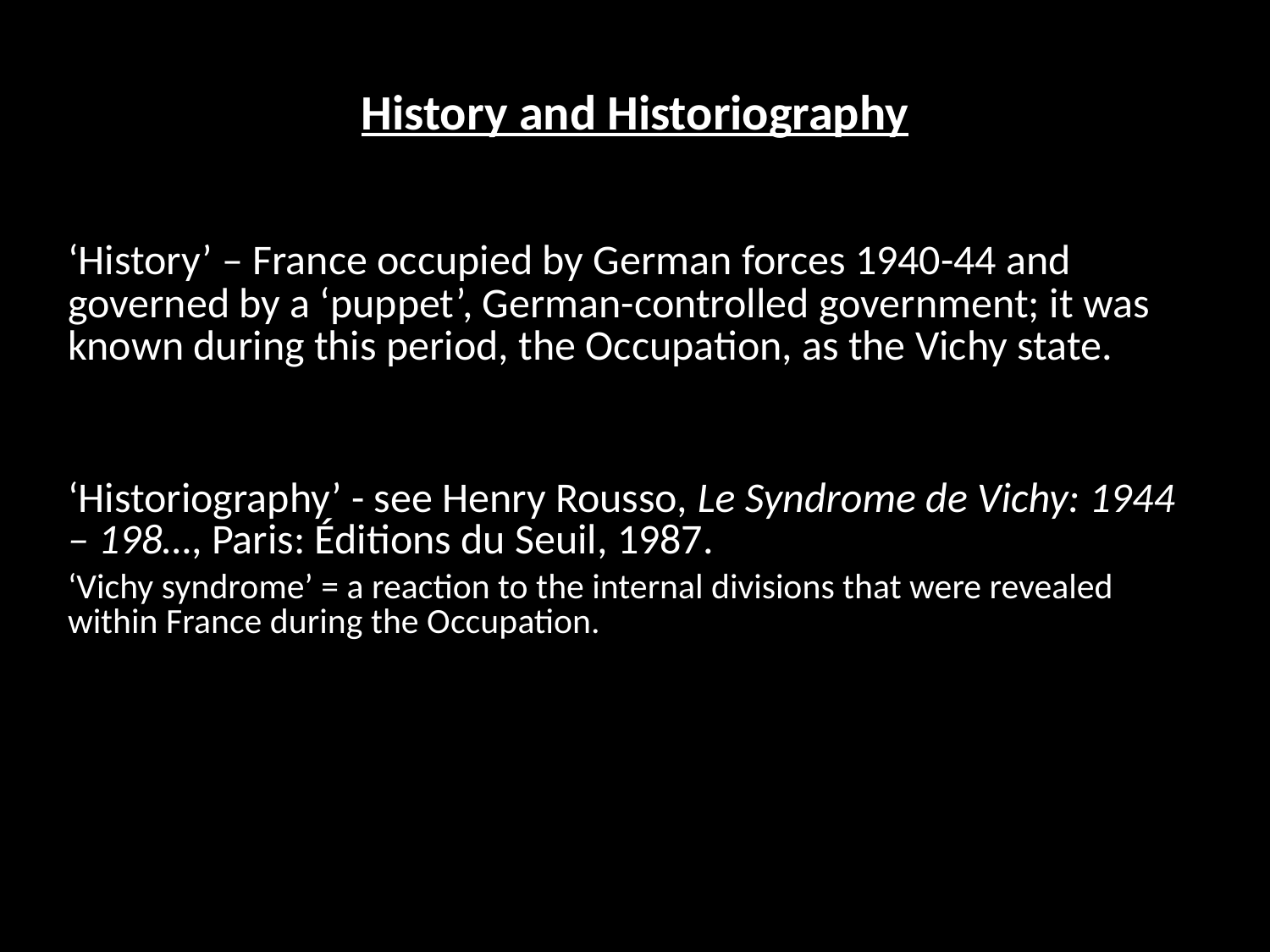

# History and Historiography

‘History’ – France occupied by German forces 1940-44 and governed by a ‘puppet’, German-controlled government; it was known during this period, the Occupation, as the Vichy state.

‘Historiography’ - see Henry Rousso, Le Syndrome de Vichy: 1944 – 198…, Paris: Éditions du Seuil, 1987.
‘Vichy syndrome’ = a reaction to the internal divisions that were revealed within France during the Occupation.